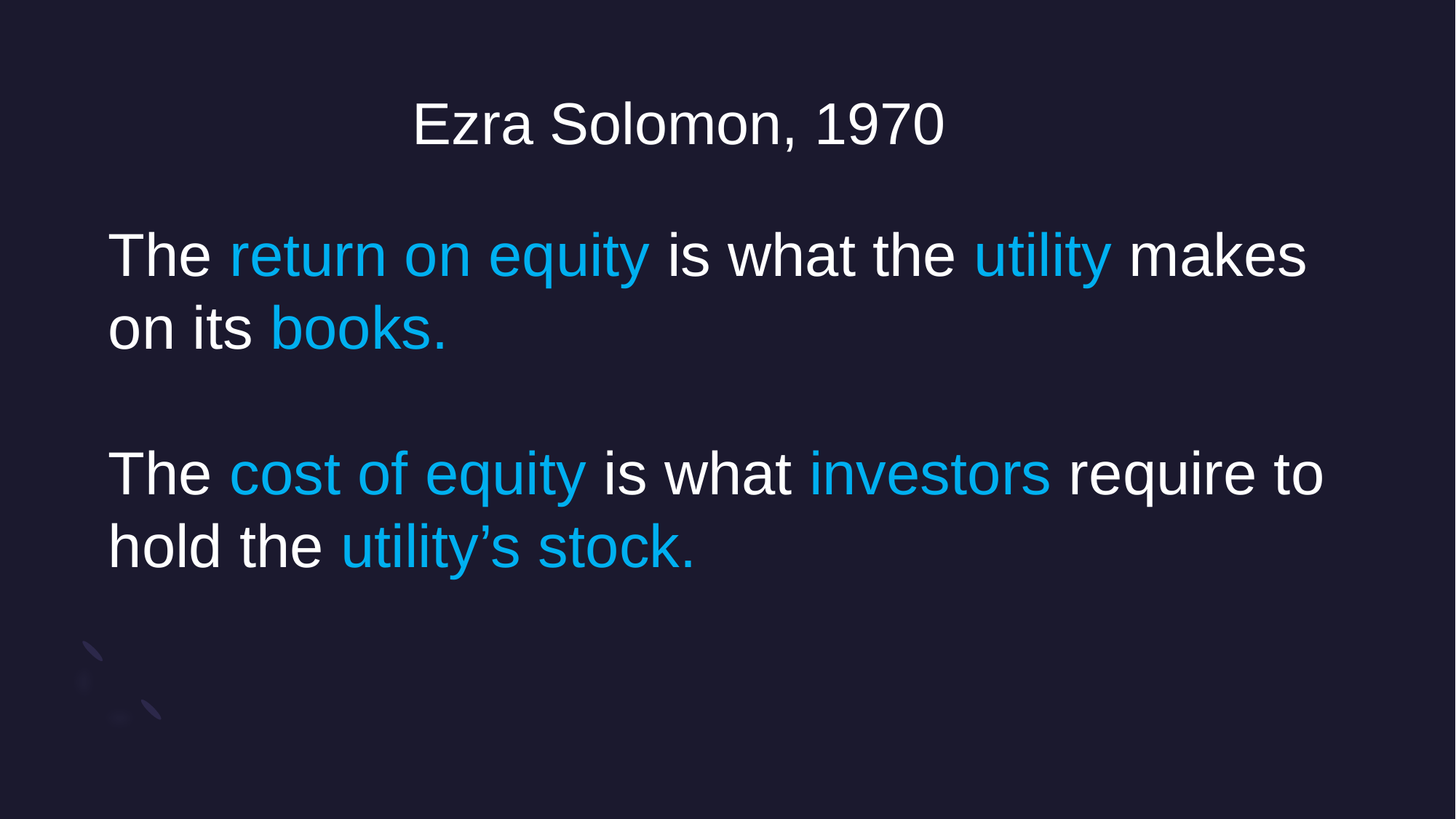

# Ezra Solomon, 1970
The return on equity is what the utility makes on its books.

The cost of equity is what investors require to hold the utility’s stock.